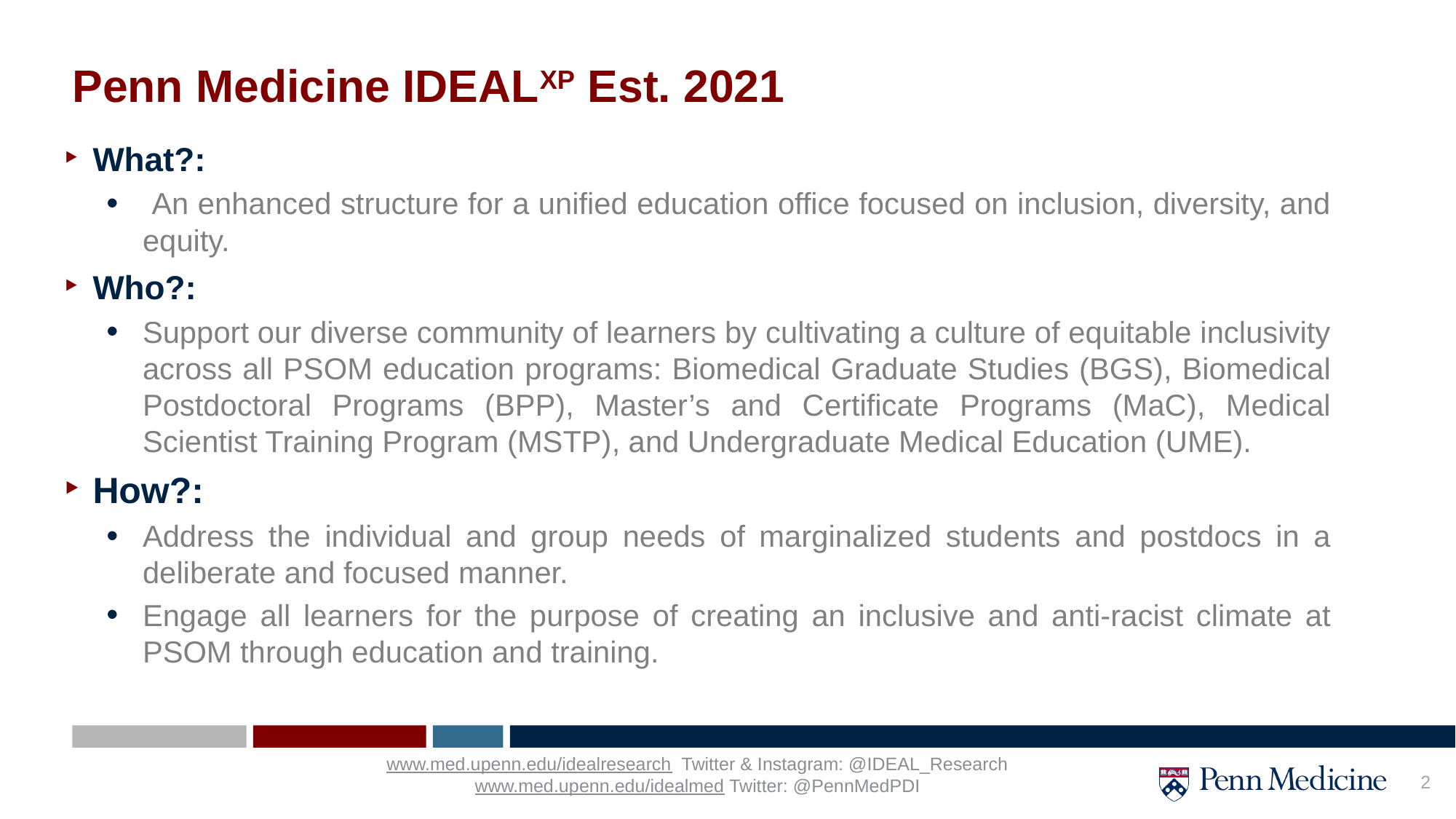

# Penn Medicine IDEALXP Est. 2021
What?:
 An enhanced structure for a unified education office focused on inclusion, diversity, and equity.
Who?:
Support our diverse community of learners by cultivating a culture of equitable inclusivity across all PSOM education programs: Biomedical Graduate Studies (BGS), Biomedical Postdoctoral Programs (BPP), Master’s and Certificate Programs (MaC), Medical Scientist Training Program (MSTP), and Undergraduate Medical Education (UME).
How?:
Address the individual and group needs of marginalized students and postdocs in a deliberate and focused manner.
Engage all learners for the purpose of creating an inclusive and anti-racist climate at PSOM through education and training.

www.med.upenn.edu/idealresearch  Twitter & Instagram: @IDEAL_Research
www.med.upenn.edu/idealmed Twitter: @PennMedPDI